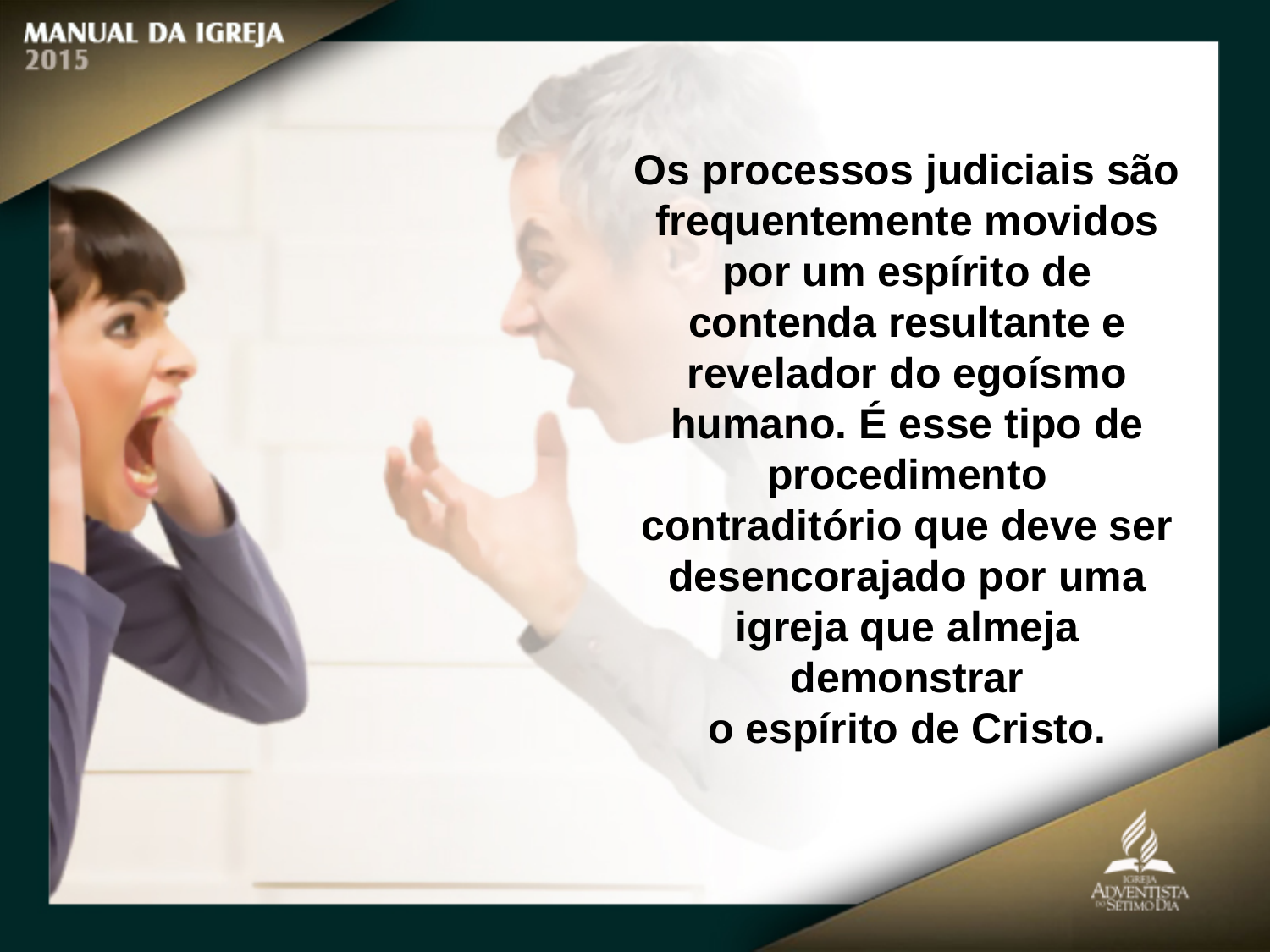

Os processos judiciais são frequentemente movidos por um espírito de contenda resultante e revelador do egoísmo humano. É esse tipo de procedimento
contraditório que deve ser desencorajado por uma igreja que almeja demonstrar
o espírito de Cristo.